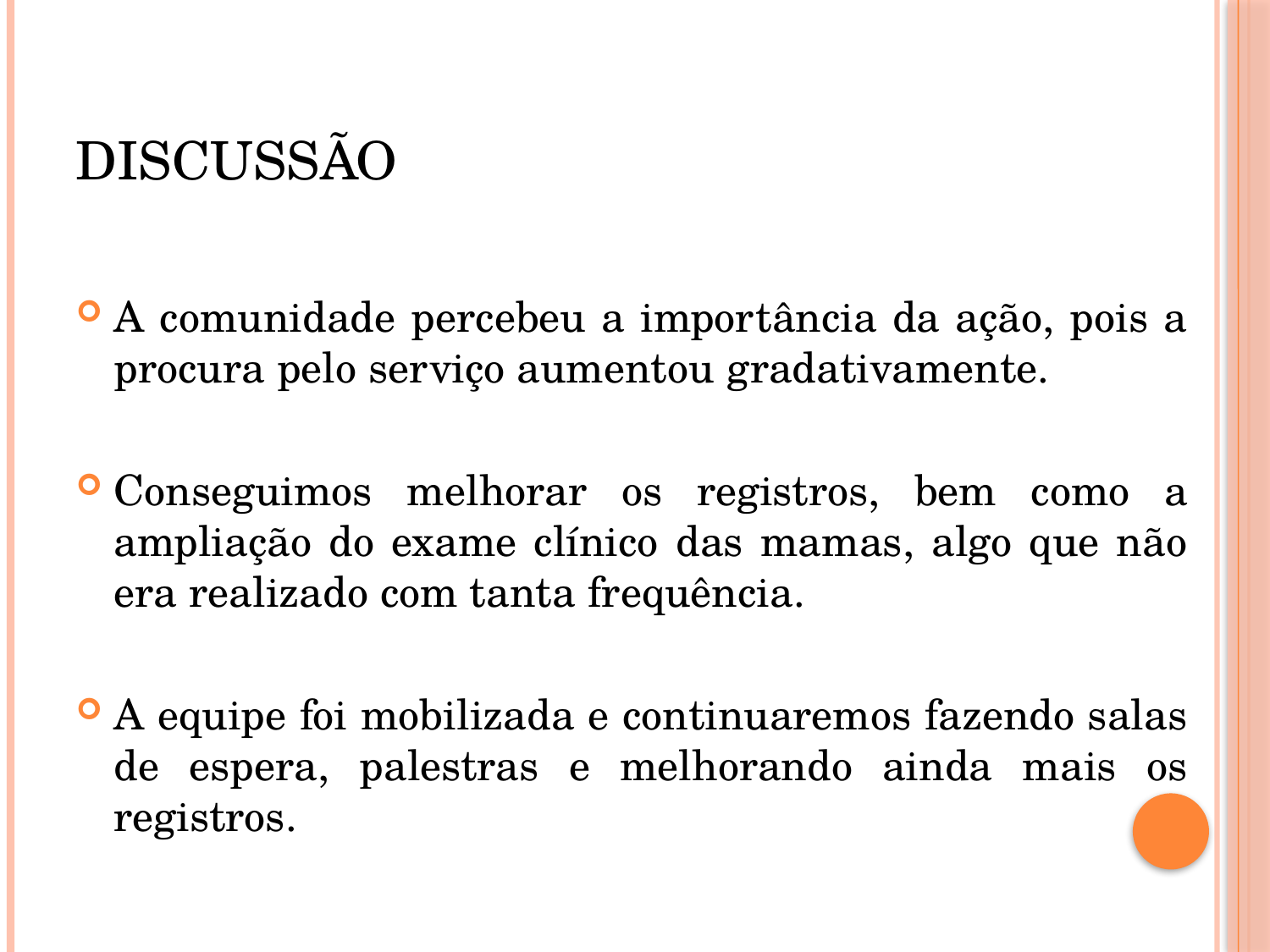

# Discussão

A comunidade percebeu a importância da ação, pois a procura pelo serviço aumentou gradativamente.

Conseguimos melhorar os registros, bem como a ampliação do exame clínico das mamas, algo que não era realizado com tanta frequência.

A equipe foi mobilizada e continuaremos fazendo salas de espera, palestras e melhorando ainda mais os registros.